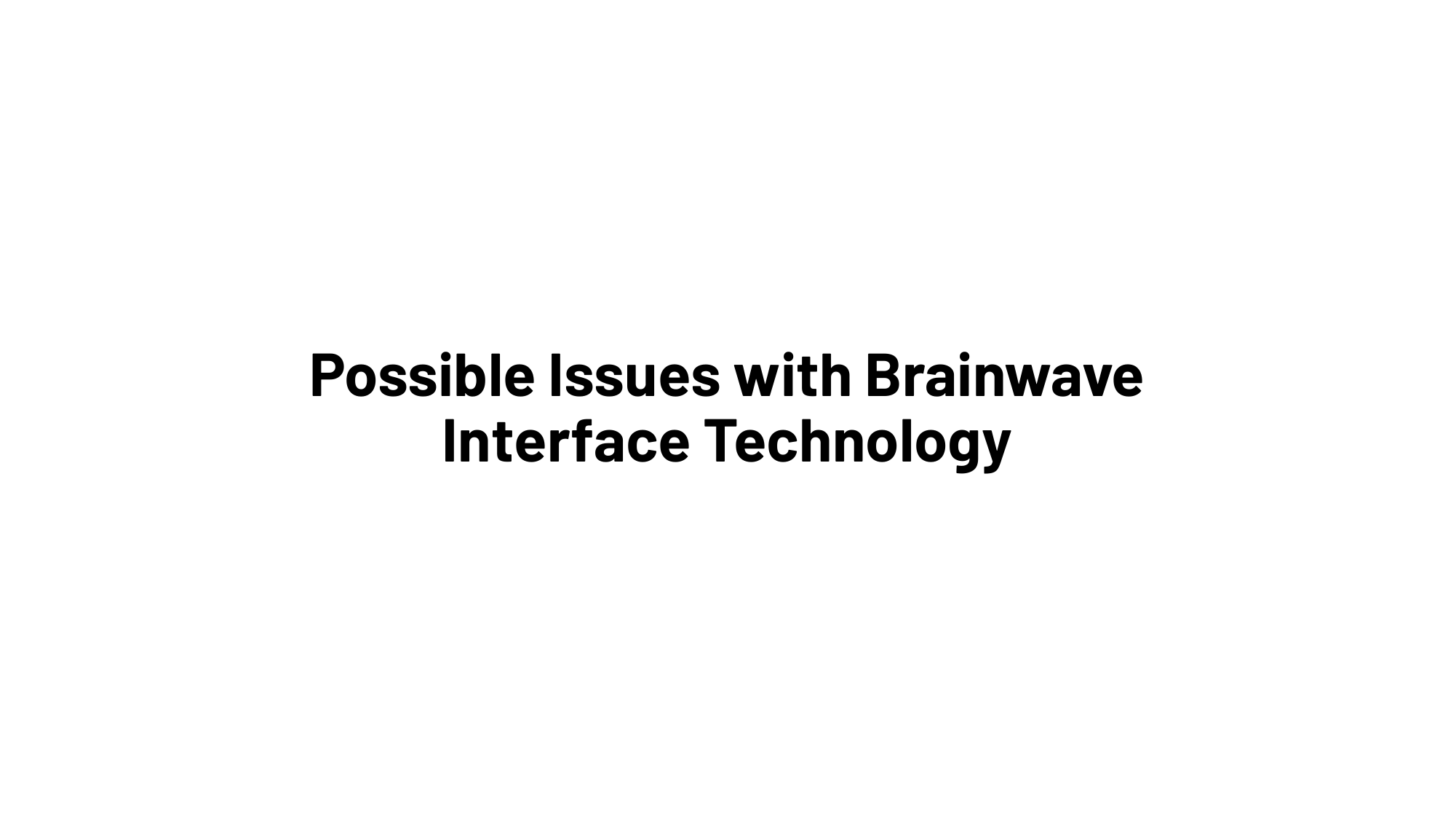

# Possible Issues with Brainwave Interface Technology